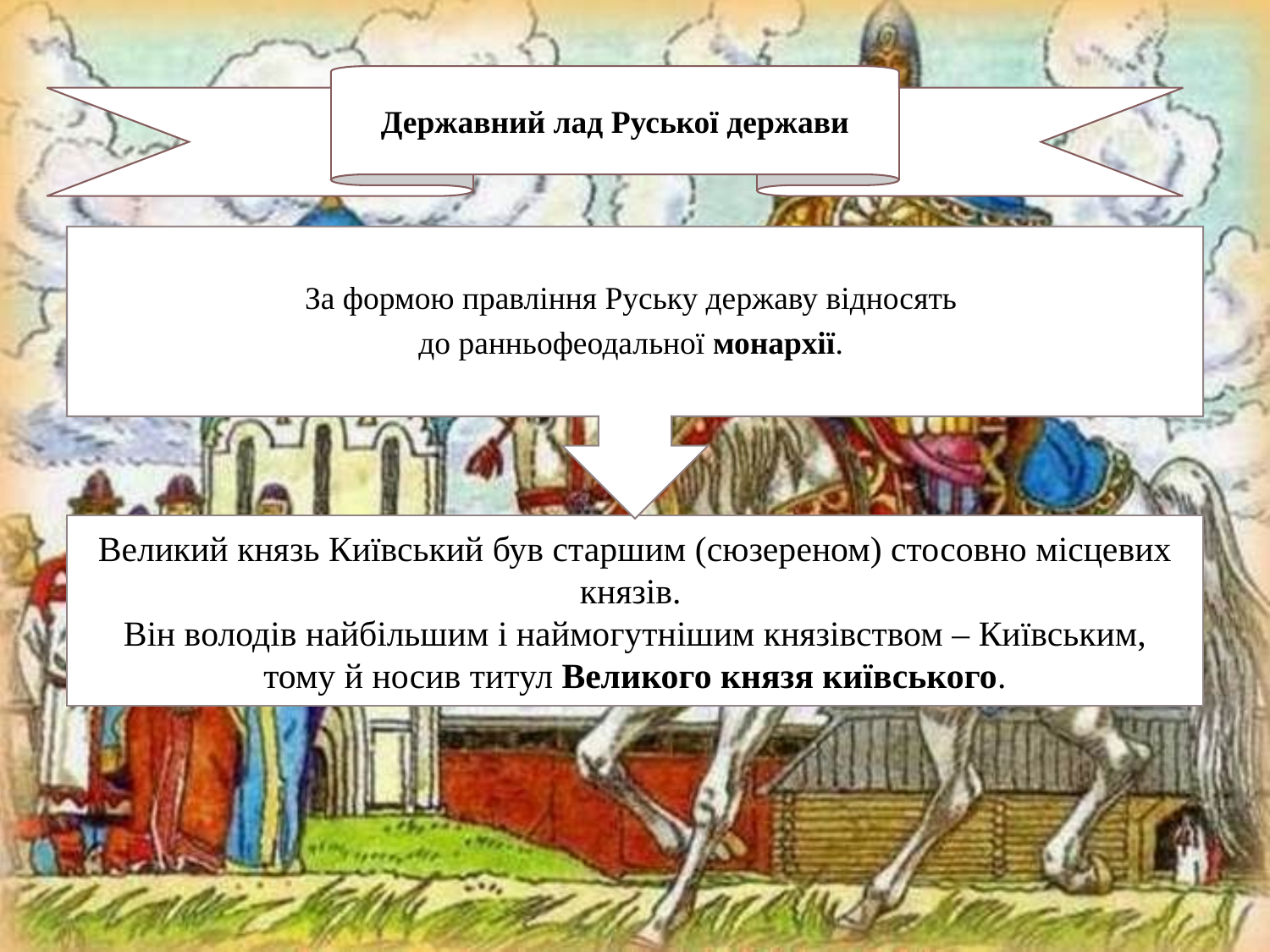

Державний лад Руської держави
Великий князь Київський був старшим (сюзереном) стосовно місцевих князів.
Він володів найбільшим і наймогутнішим князівством – Київським, тому й носив титул Великого князя київського.
За формою правління Руську державу відносять
до ранньофеодальної монархії.